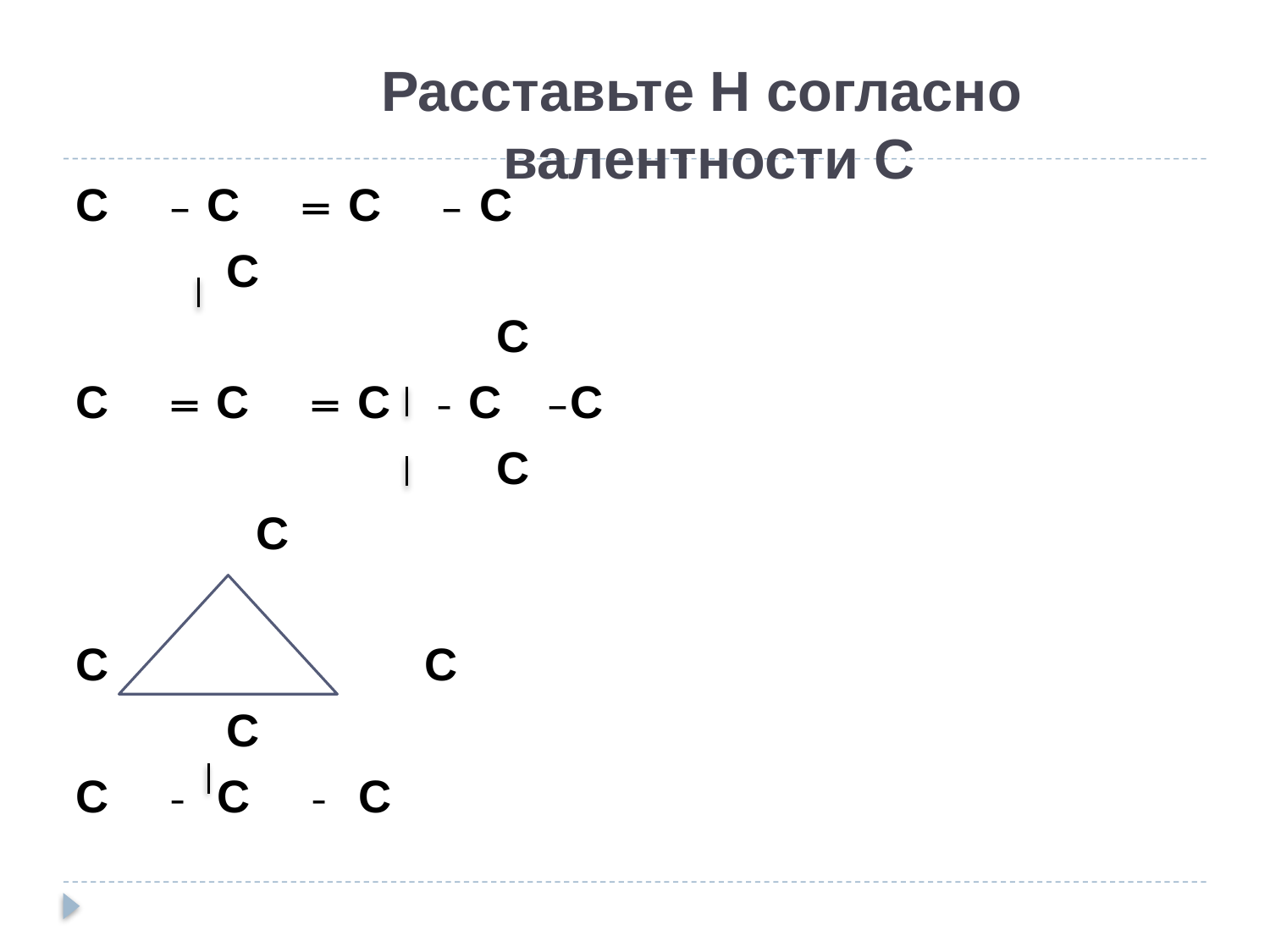

# Расставьте Н согласно валентности С
С    – С    = С    – С
          С
                            С
С    = С    = С   - С   –С
                            С
            С

С                     С
          С
С    -  С    -  С